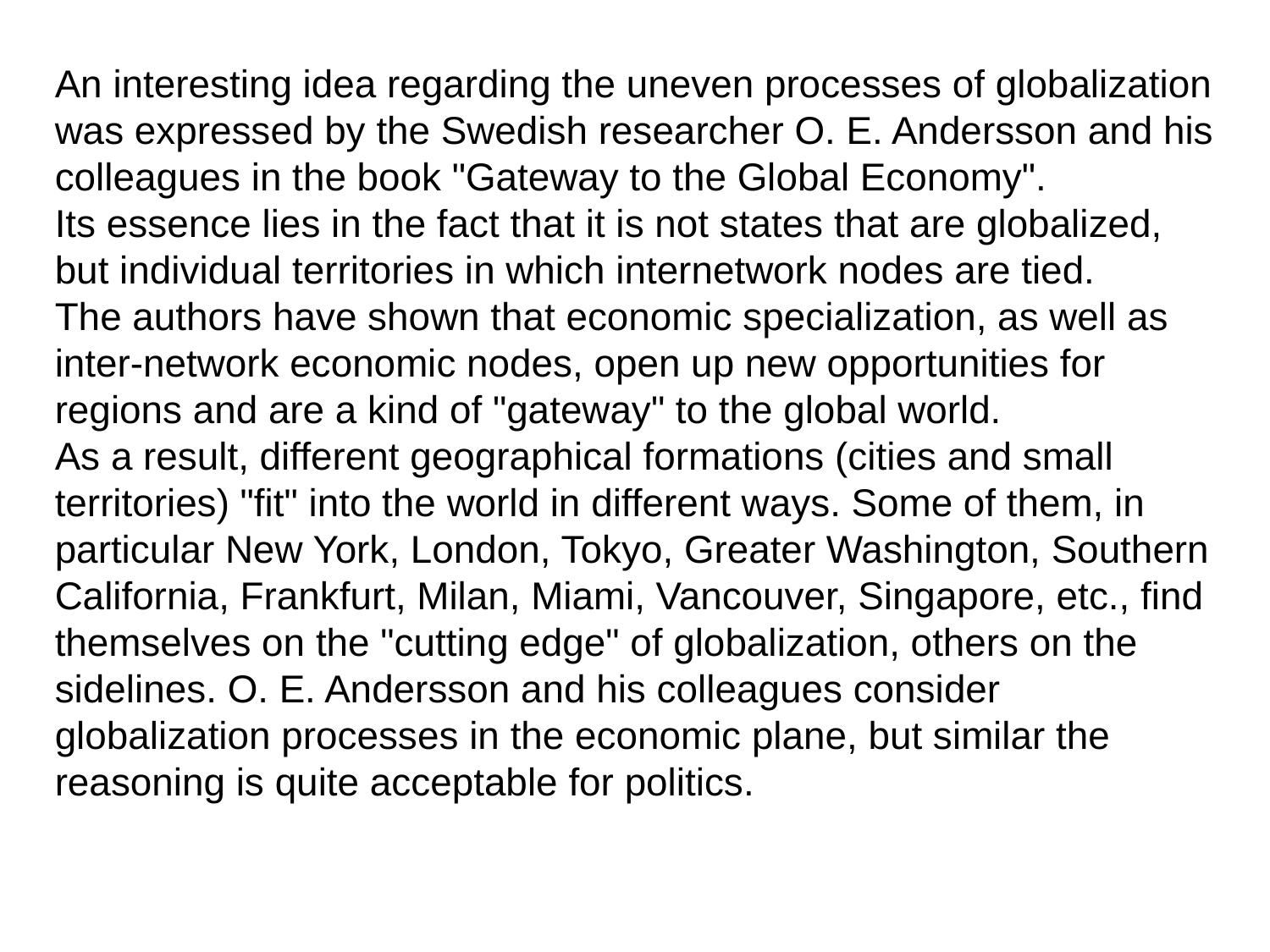

An interesting idea regarding the uneven processes of globalization was expressed by the Swedish researcher O. E. Andersson and his colleagues in the book "Gateway to the Global Economy".
Its essence lies in the fact that it is not states that are globalized, but individual territories in which internetwork nodes are tied.
The authors have shown that economic specialization, as well as inter-network economic nodes, open up new opportunities for regions and are a kind of "gateway" to the global world.
As a result, different geographical formations (cities and small territories) "fit" into the world in different ways. Some of them, in particular New York, London, Tokyo, Greater Washington, Southern California, Frankfurt, Milan, Miami, Vancouver, Singapore, etc., find themselves on the "cutting edge" of globalization, others on the sidelines. O. E. Andersson and his colleagues consider globalization processes in the economic plane, but similar the reasoning is quite acceptable for politics.